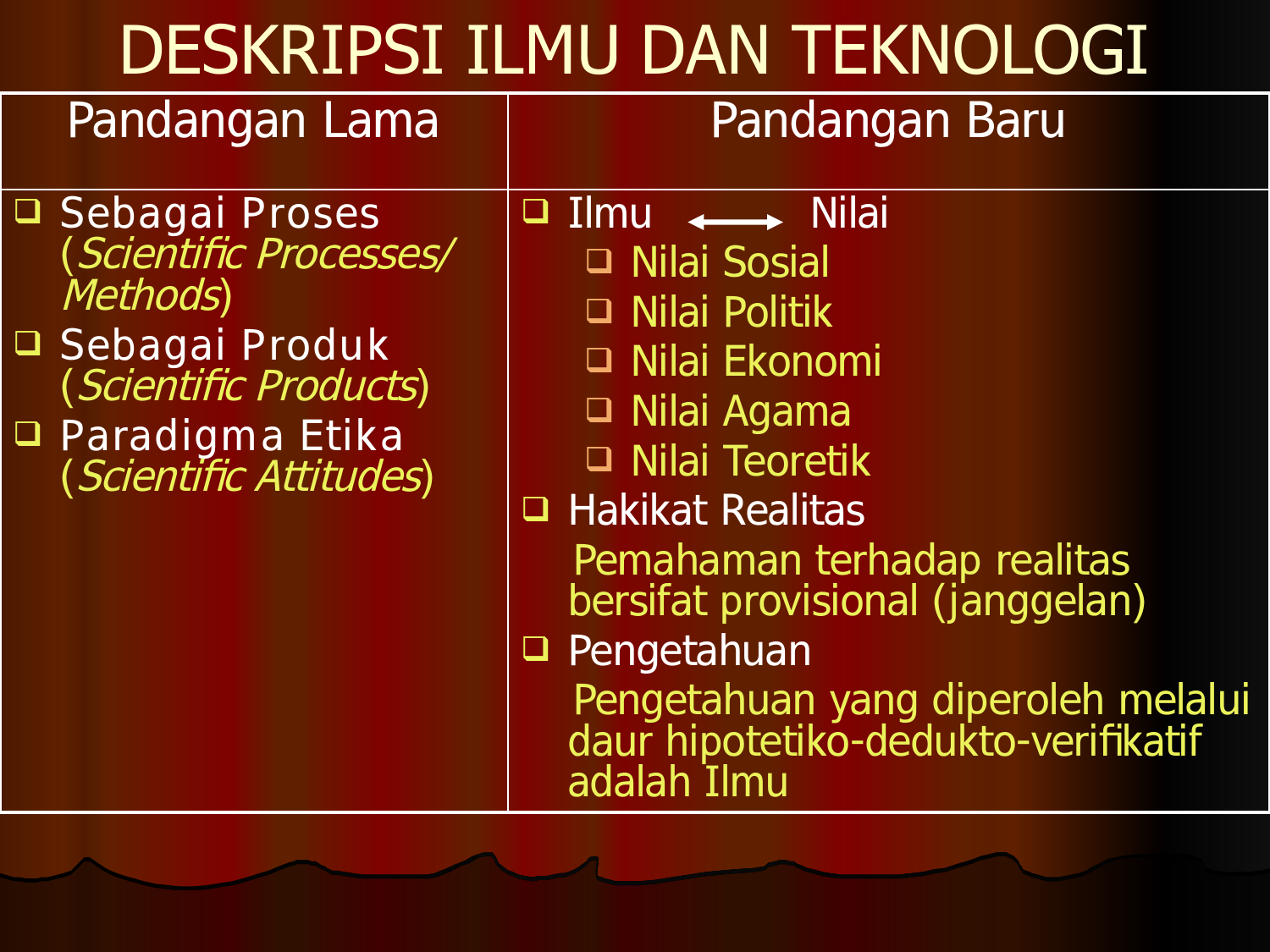

# DESKRIPSI ILMU DAN TEKNOLOGI
| Pandangan Lama | Pandangan Baru |
| --- | --- |
| Sebagai Proses (Scientific Processes/ Methods) Sebagai Produk (Scientific Products) Paradigma Etika (Scientific Attitudes) | Ilmu Nilai Nilai Sosial Nilai Politik Nilai Ekonomi Nilai Agama Nilai Teoretik Hakikat Realitas Pemahaman terhadap realitas bersifat provisional (janggelan) Pengetahuan Pengetahuan yang diperoleh melalui daur hipotetiko-dedukto-verifikatif adalah Ilmu |